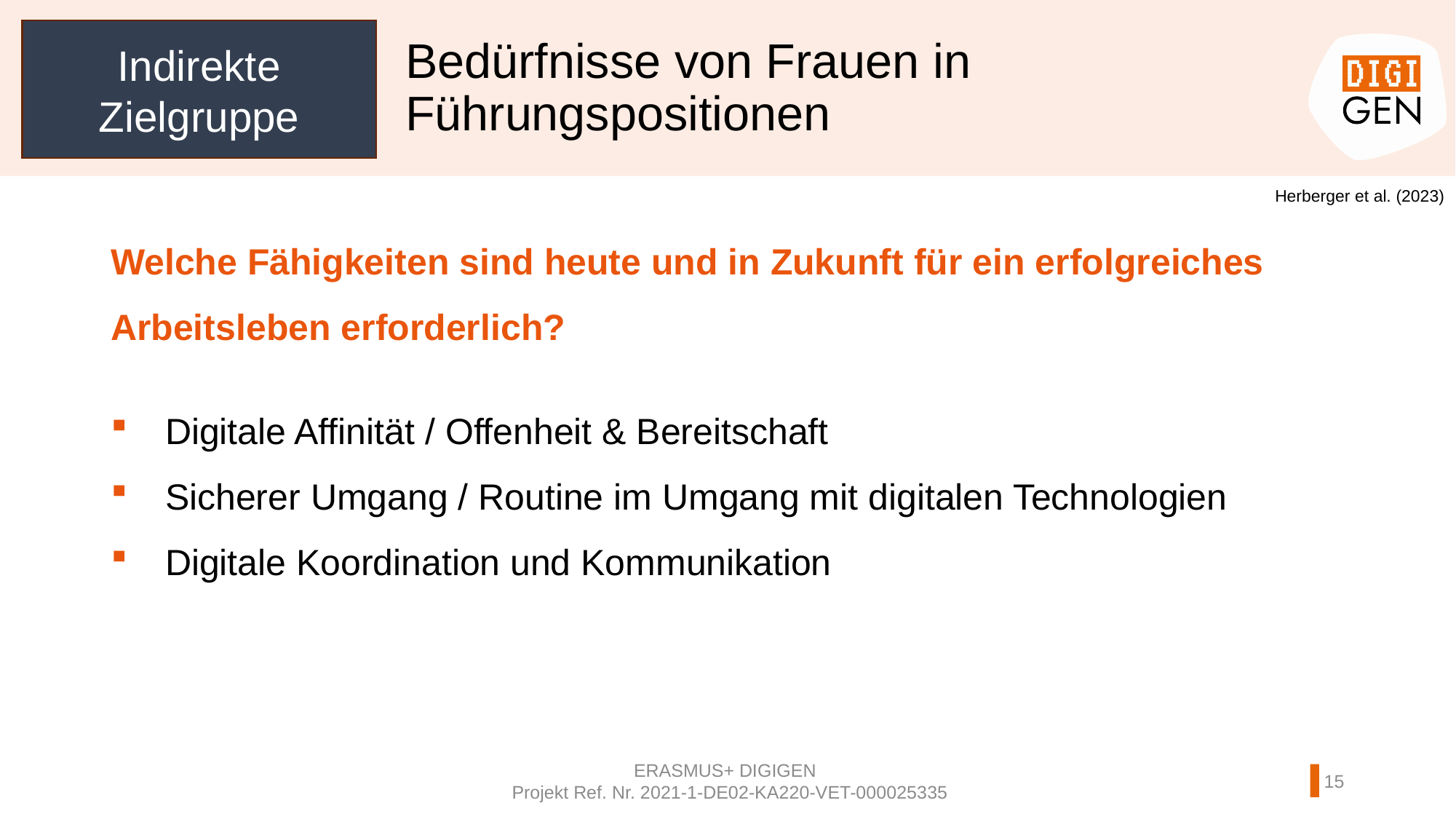

Indirekte Zielgruppe
Bedürfnisse von Frauen in Führungspositionen
Herberger et al. (2023)
Welche Fähigkeiten sind heute und in Zukunft für ein erfolgreiches Arbeitsleben erforderlich?

Digitale Affinität / Offenheit & Bereitschaft
Sicherer Umgang / Routine im Umgang mit digitalen Technologien
Digitale Koordination und Kommunikation

ERASMUS+ DIGIGEN
 Projekt Ref. Nr. 2021-1-DE02-KA220-VET-000025335
15